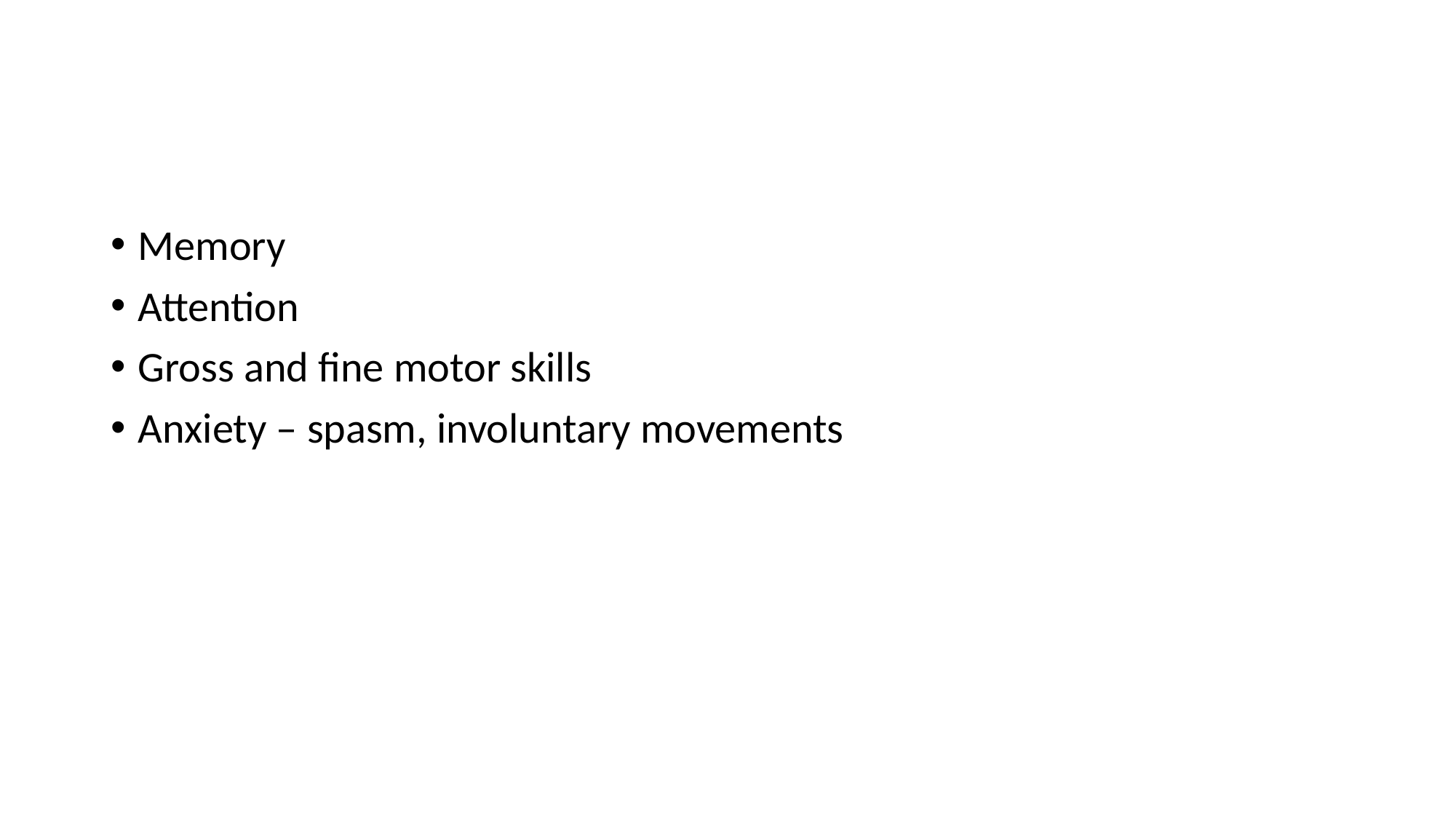

#
Memory
Attention
Gross and fine motor skills
Anxiety – spasm, involuntary movements